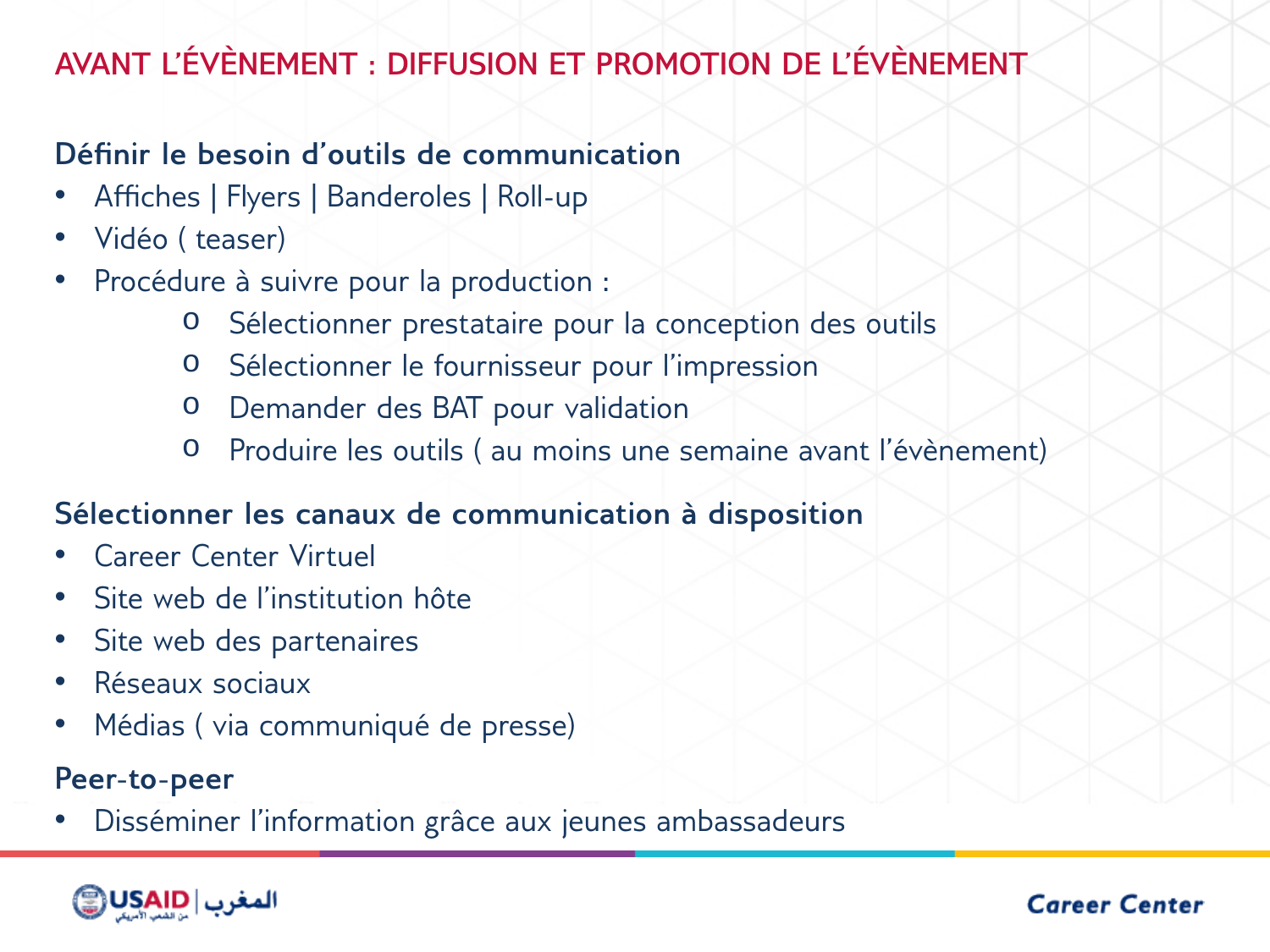

AVANT L’ÉVÈNEMENT : DIFFUSION ET PROMOTION DE L’ÉVÈNEMENT
Définir le besoin d’outils de communication
Affiches | Flyers | Banderoles | Roll-up
Vidéo ( teaser)
Procédure à suivre pour la production :
Sélectionner prestataire pour la conception des outils
Sélectionner le fournisseur pour l’impression
Demander des BAT pour validation
Produire les outils ( au moins une semaine avant l’évènement)
Sélectionner les canaux de communication à disposition
Career Center Virtuel
Site web de l’institution hôte
Site web des partenaires
Réseaux sociaux
Médias ( via communiqué de presse)
Peer-to-peer
Disséminer l’information grâce aux jeunes ambassadeurs